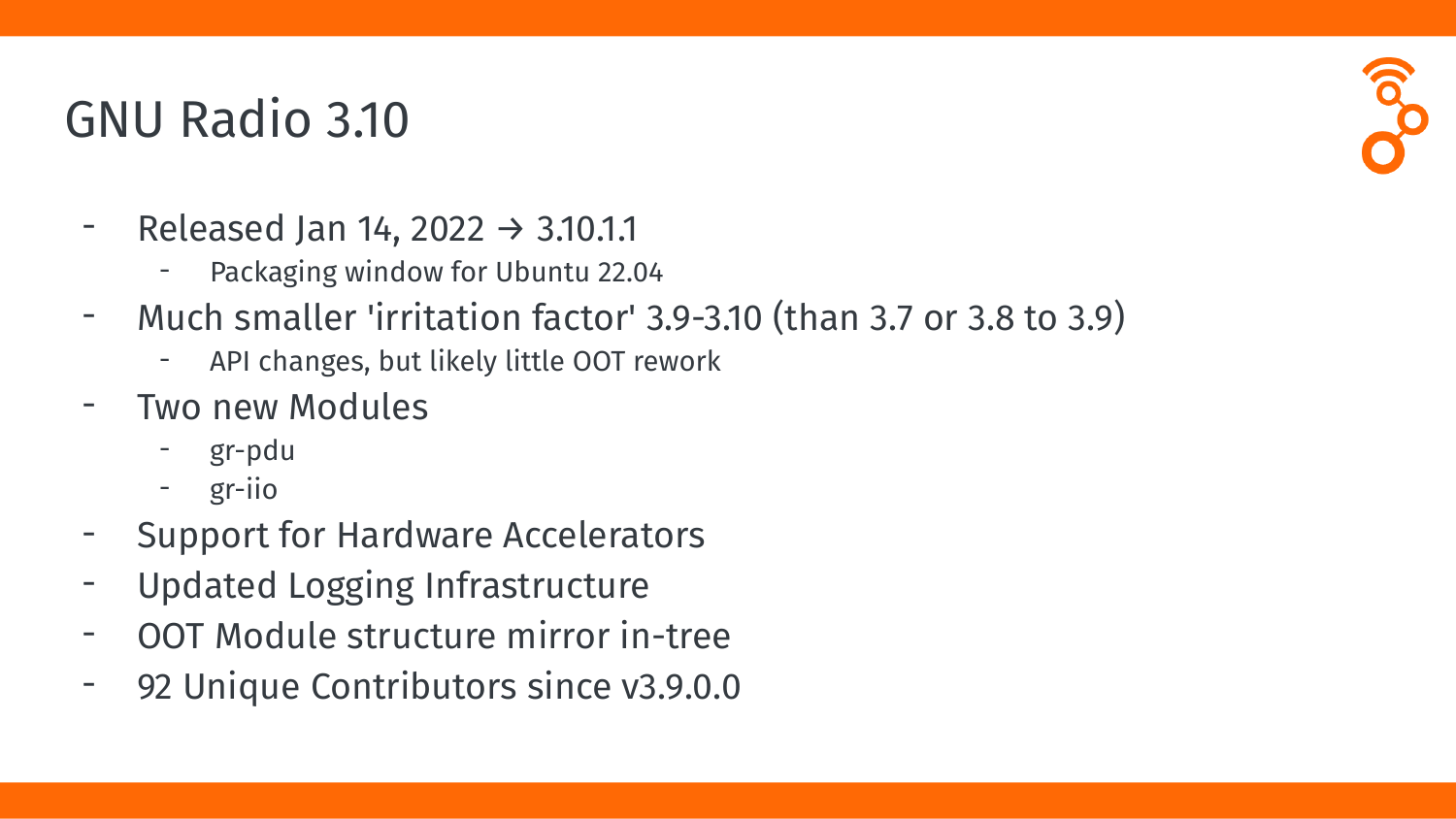

# GNU Radio 3.10
Released Jan 14, 2022 → 3.10.1.1
Packaging window for Ubuntu 22.04
Much smaller 'irritation factor' 3.9-3.10 (than 3.7 or 3.8 to 3.9)
API changes, but likely little OOT rework
Two new Modules
gr-pdu
gr-iio
Support for Hardware Accelerators
Updated Logging Infrastructure
OOT Module structure mirror in-tree
92 Unique Contributors since v3.9.0.0